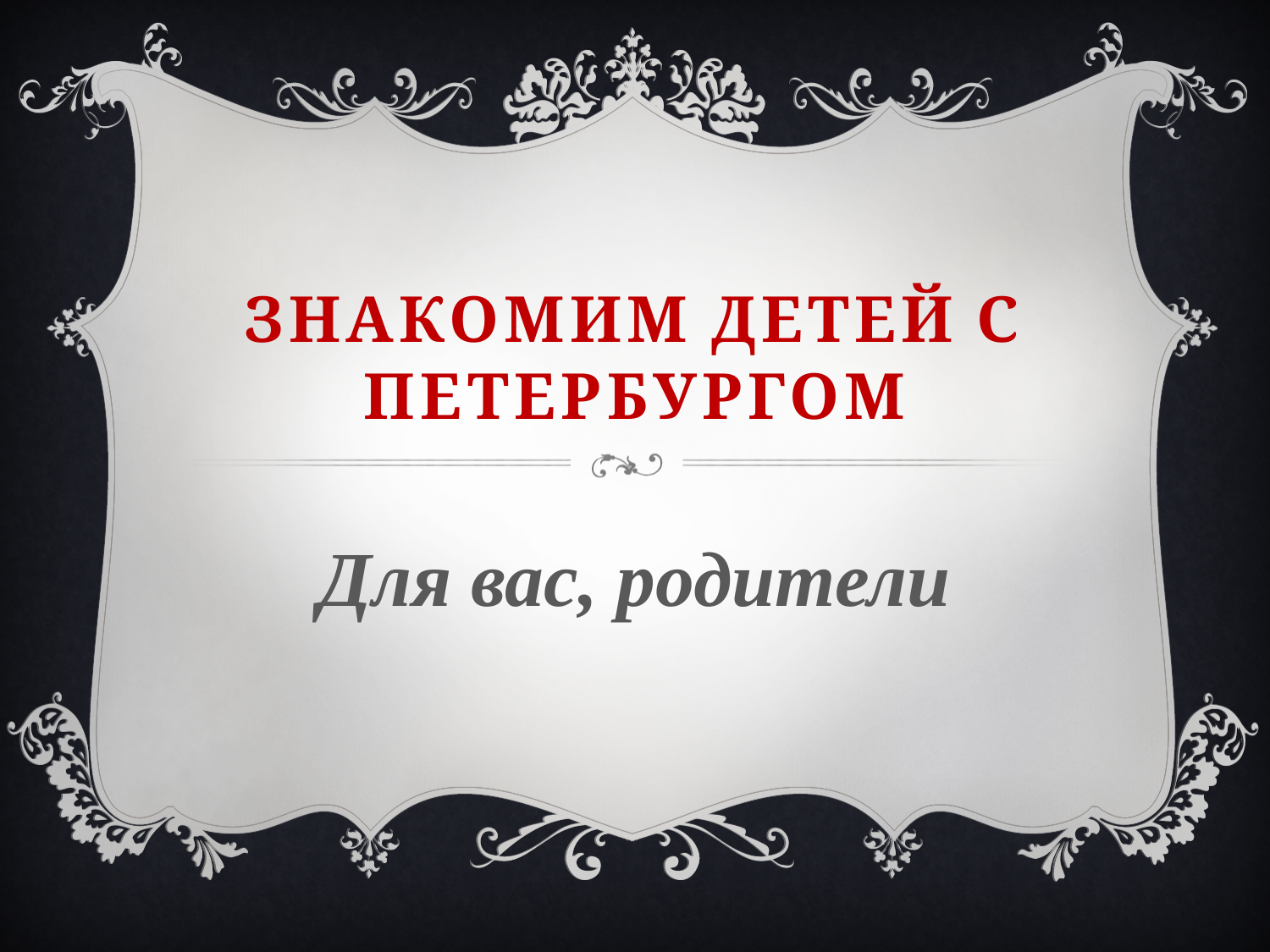

# Знакомим детей с петербургом
Для вас, родители